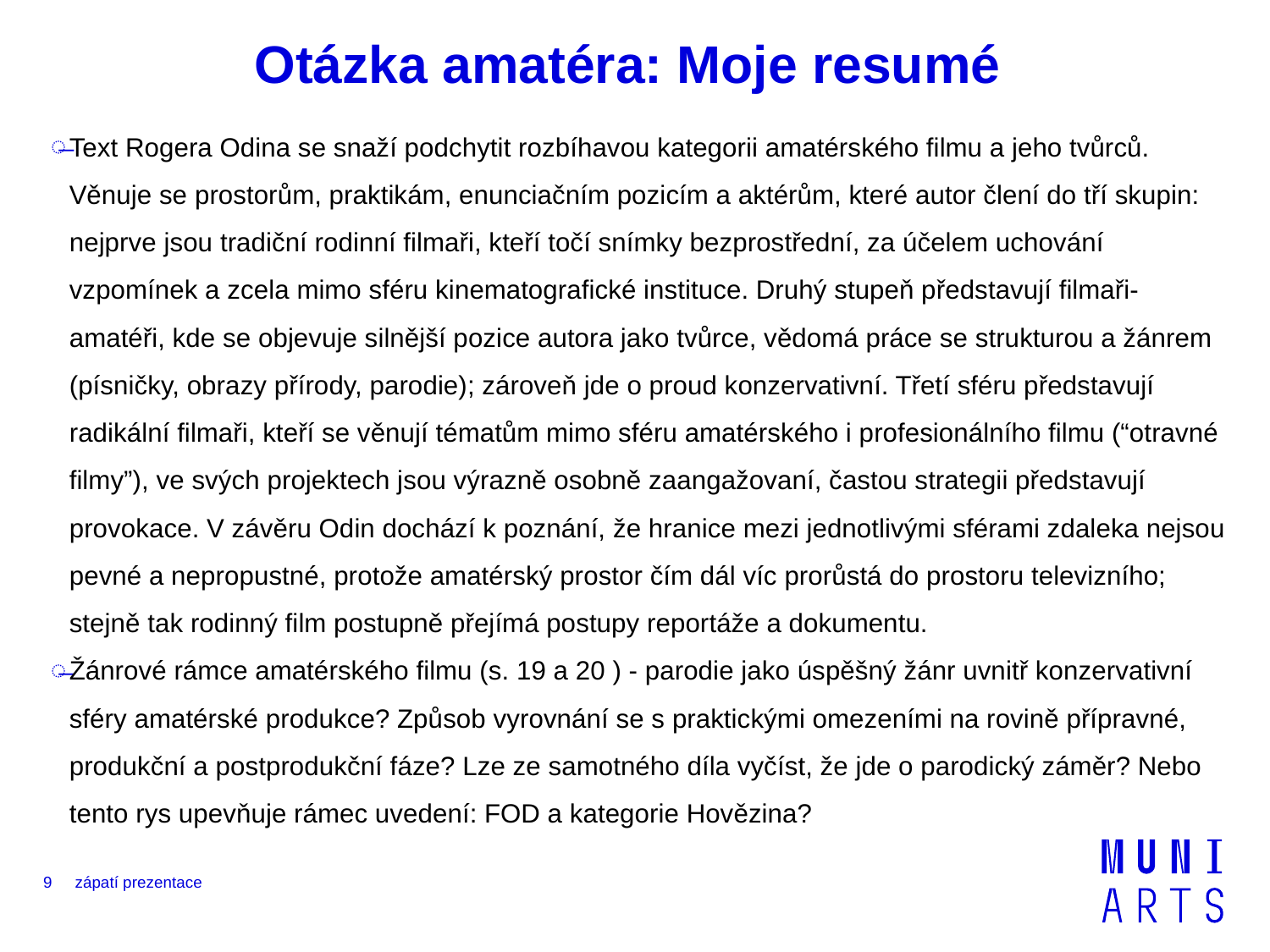

# Otázka amatéra: Moje resumé
Text Rogera Odina se snaží podchytit rozbíhavou kategorii amatérského filmu a jeho tvůrců. Věnuje se prostorům, praktikám, enunciačním pozicím a aktérům, které autor člení do tří skupin: nejprve jsou tradiční rodinní filmaři, kteří točí snímky bezprostřední, za účelem uchování vzpomínek a zcela mimo sféru kinematografické instituce. Druhý stupeň představují filmaři-amatéři, kde se objevuje silnější pozice autora jako tvůrce, vědomá práce se strukturou a žánrem (písničky, obrazy přírody, parodie); zároveň jde o proud konzervativní. Třetí sféru představují radikální filmaři, kteří se věnují tématům mimo sféru amatérského i profesionálního filmu (“otravné filmy”), ve svých projektech jsou výrazně osobně zaangažovaní, častou strategii představují provokace. V závěru Odin dochází k poznání, že hranice mezi jednotlivými sférami zdaleka nejsou pevné a nepropustné, protože amatérský prostor čím dál víc prorůstá do prostoru televizního; stejně tak rodinný film postupně přejímá postupy reportáže a dokumentu.
Žánrové rámce amatérského filmu (s. 19 a 20 ) - parodie jako úspěšný žánr uvnitř konzervativní sféry amatérské produkce? Způsob vyrovnání se s praktickými omezeními na rovině přípravné, produkční a postprodukční fáze? Lze ze samotného díla vyčíst, že jde o parodický záměr? Nebo tento rys upevňuje rámec uvedení: FOD a kategorie Hovězina?

9
zápatí prezentace